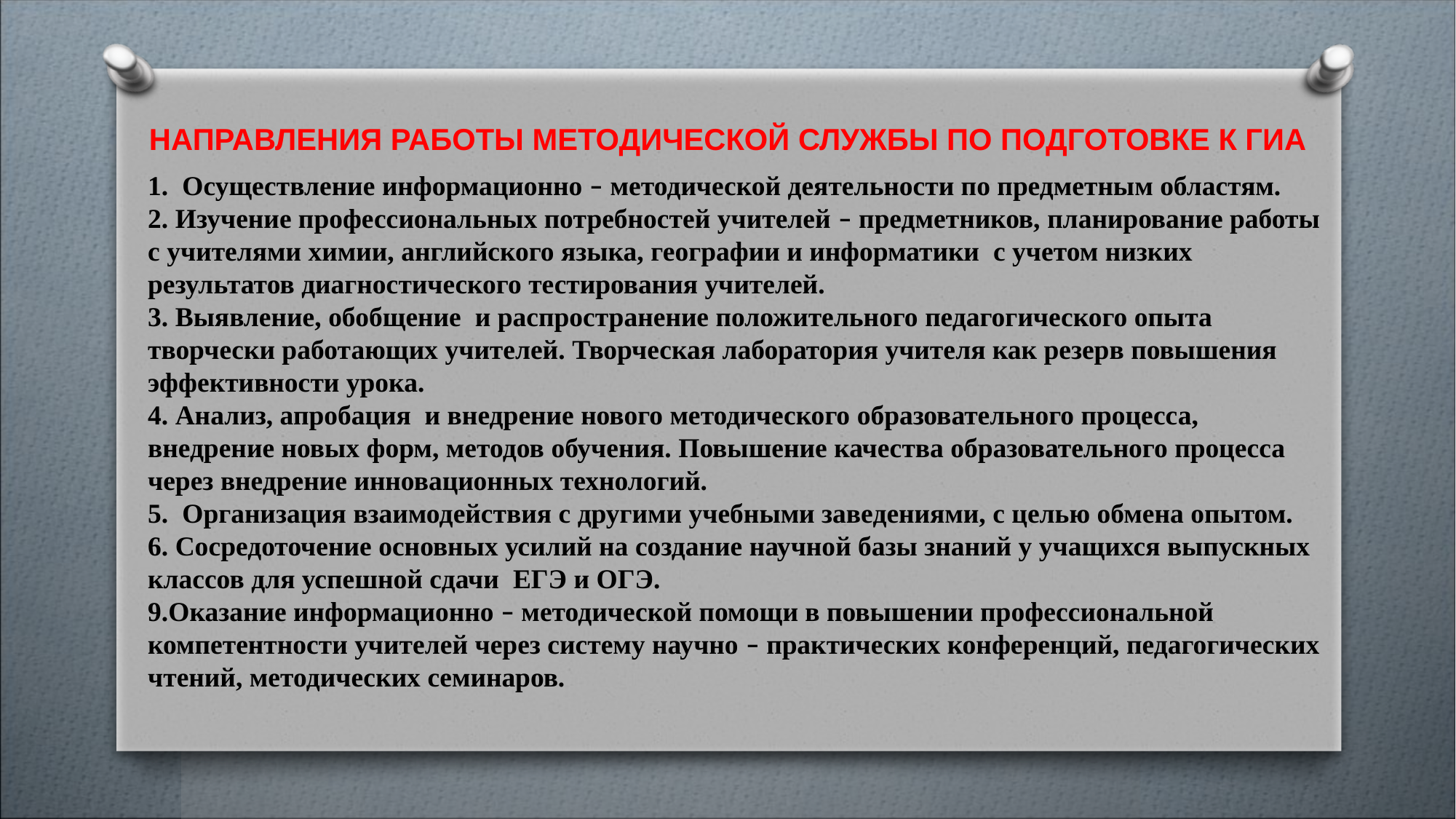

НАПРАВЛЕНИЯ РАБОТЫ МЕТОДИЧЕСКОЙ СЛУЖБЫ ПО ПОДГОТОВКЕ К ГИА
1.  Осуществление информационно – методической деятельности по предметным областям.
2. Изучение профессиональных потребностей учителей – предметников, планирование работы с учителями химии, английского языка, географии и информатики  с учетом низких результатов диагностического тестирования учителей.
3. Выявление, обобщение  и распространение положительного педагогического опыта творчески работающих учителей. Творческая лаборатория учителя как резерв повышения эффективности урока.
4. Анализ, апробация  и внедрение нового методического образовательного процесса, внедрение новых форм, методов обучения. Повышение качества образовательного процесса через внедрение инновационных технологий.
5.  Организация взаимодействия с другими учебными заведениями, с целью обмена опытом.
6. Сосредоточение основных усилий на создание научной базы знаний у учащихся выпускных классов для успешной сдачи  ЕГЭ и ОГЭ.
9.Оказание информационно – методической помощи в повышении профессиональной компетентности учителей через систему научно – практических конференций, педагогических чтений, методических семинаров.